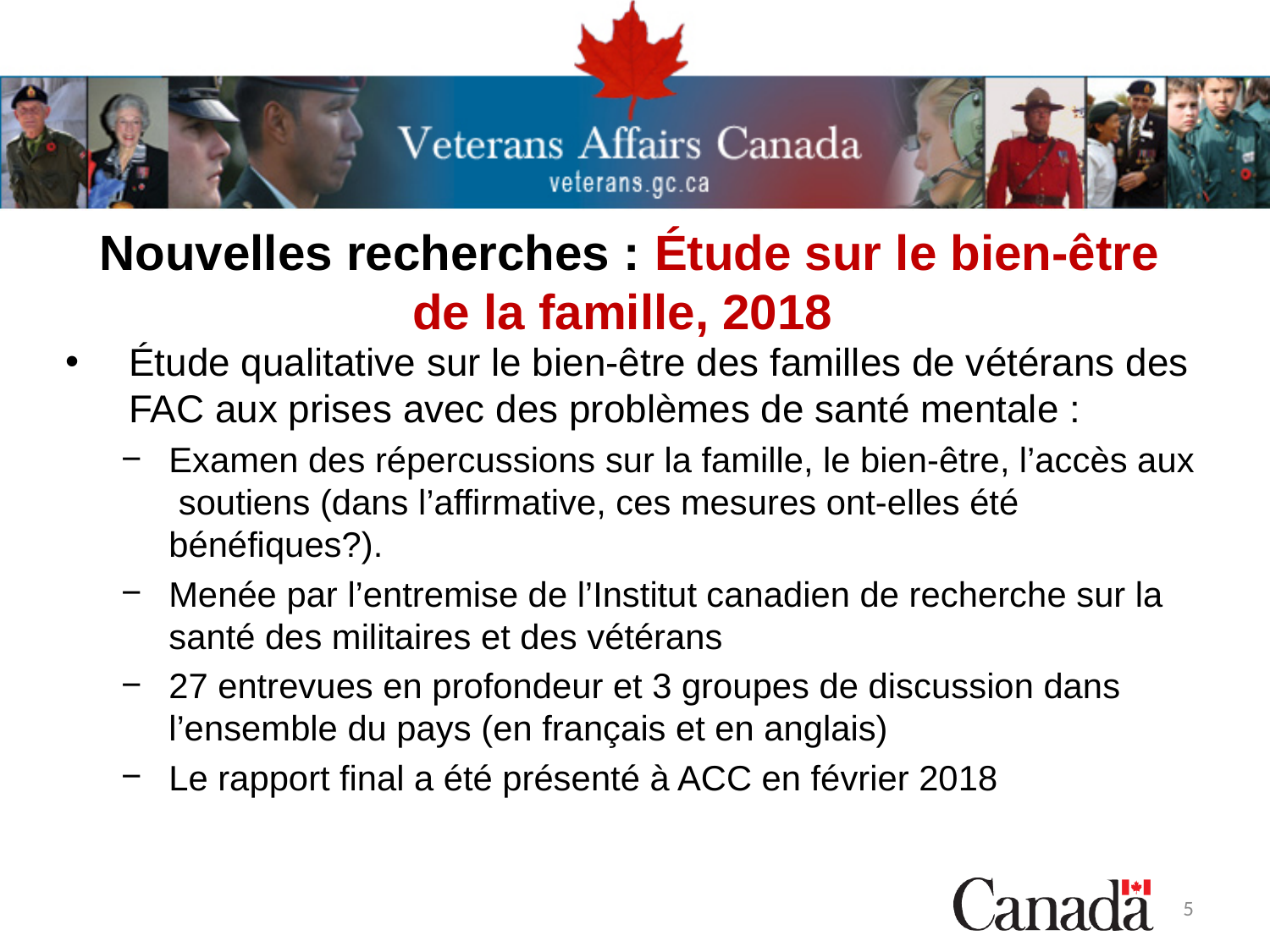

# Nouvelles recherches : Étude sur le bien-être de la famille, 2018
Étude qualitative sur le bien-être des familles de vétérans des FAC aux prises avec des problèmes de santé mentale :
Examen des répercussions sur la famille, le bien-être, l’accès aux  soutiens (dans l’affirmative, ces mesures ont-elles été bénéfiques?).
Menée par l’entremise de l’Institut canadien de recherche sur la santé des militaires et des vétérans
27 entrevues en profondeur et 3 groupes de discussion dans l’ensemble du pays (en français et en anglais)
Le rapport final a été présenté à ACC en février 2018

5